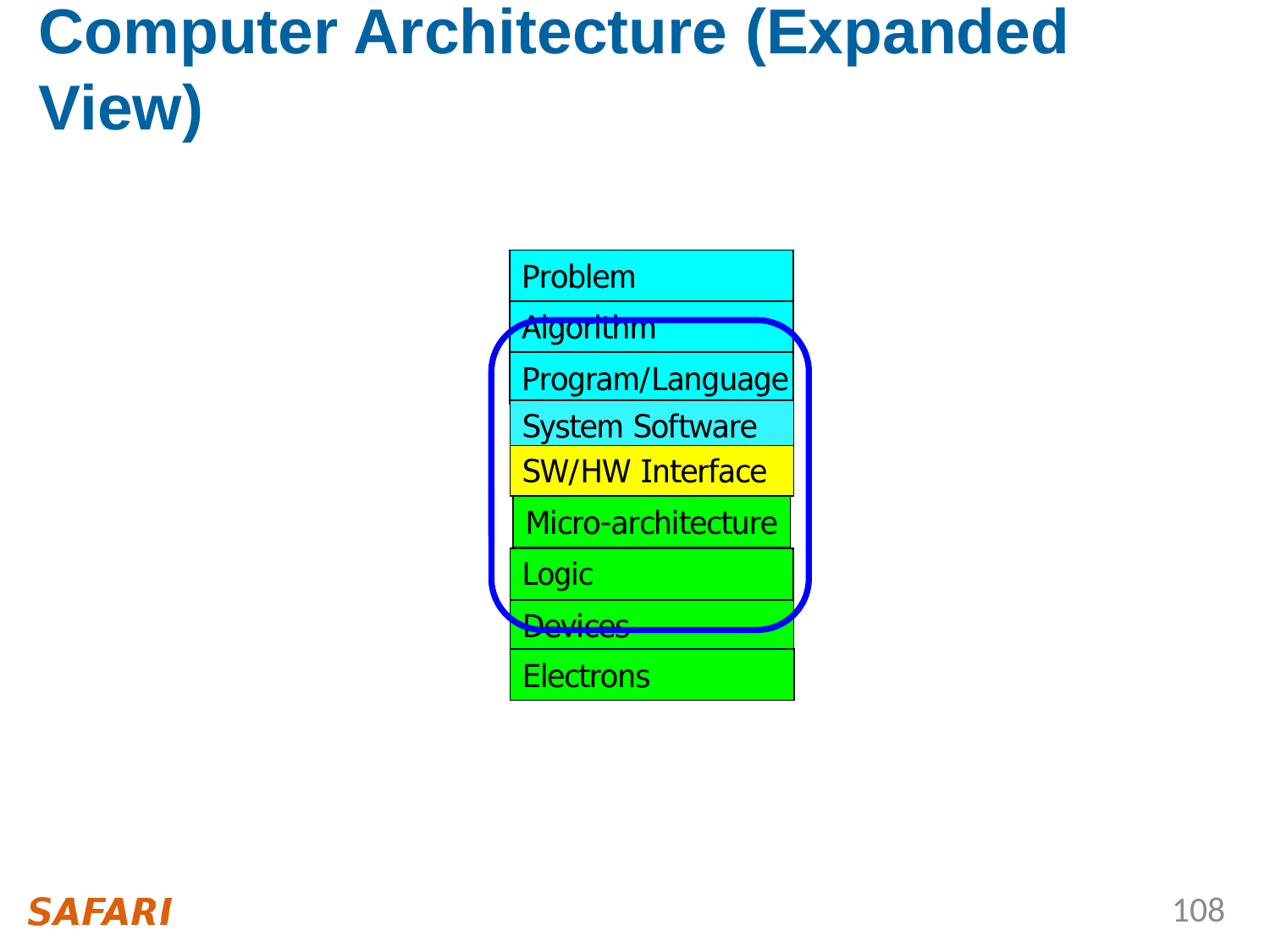

# Computer Architecture (Expanded View)
Problem
Algorithm

Program/Language
System Software
SW/HW Interface
Micro-architecture
Logic

Devices
Electrons